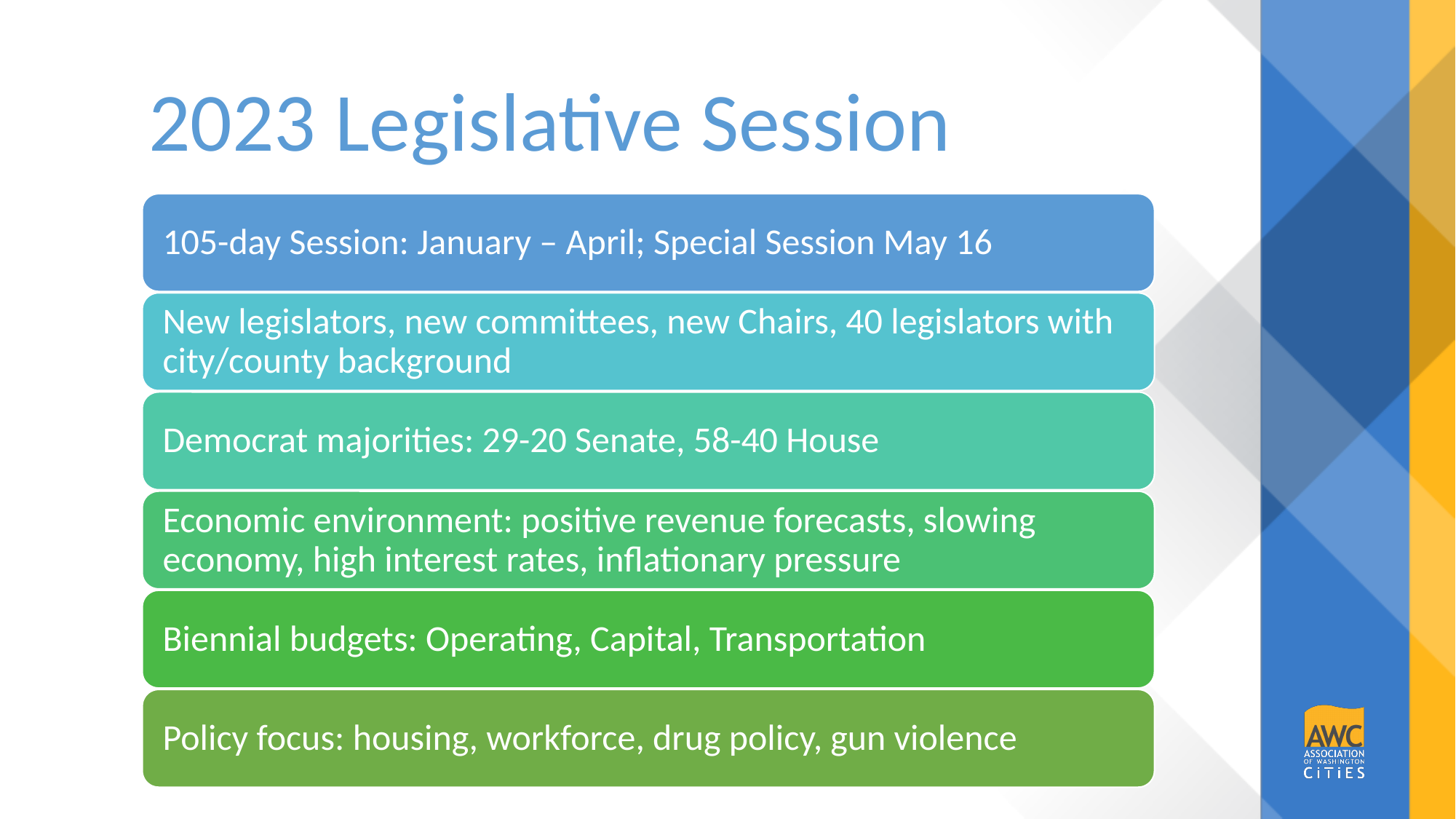

# 2023 Legislative Session
105-day Session: January – April; Special Session May 16
New legislators, new committees, new Chairs, 40 legislators with city/county background
Democrat majorities: 29-20 Senate, 58-40 House
Economic environment: positive revenue forecasts, slowing economy, high interest rates, inflationary pressure
Biennial budgets: Operating, Capital, Transportation
Policy focus: housing, workforce, drug policy, gun violence